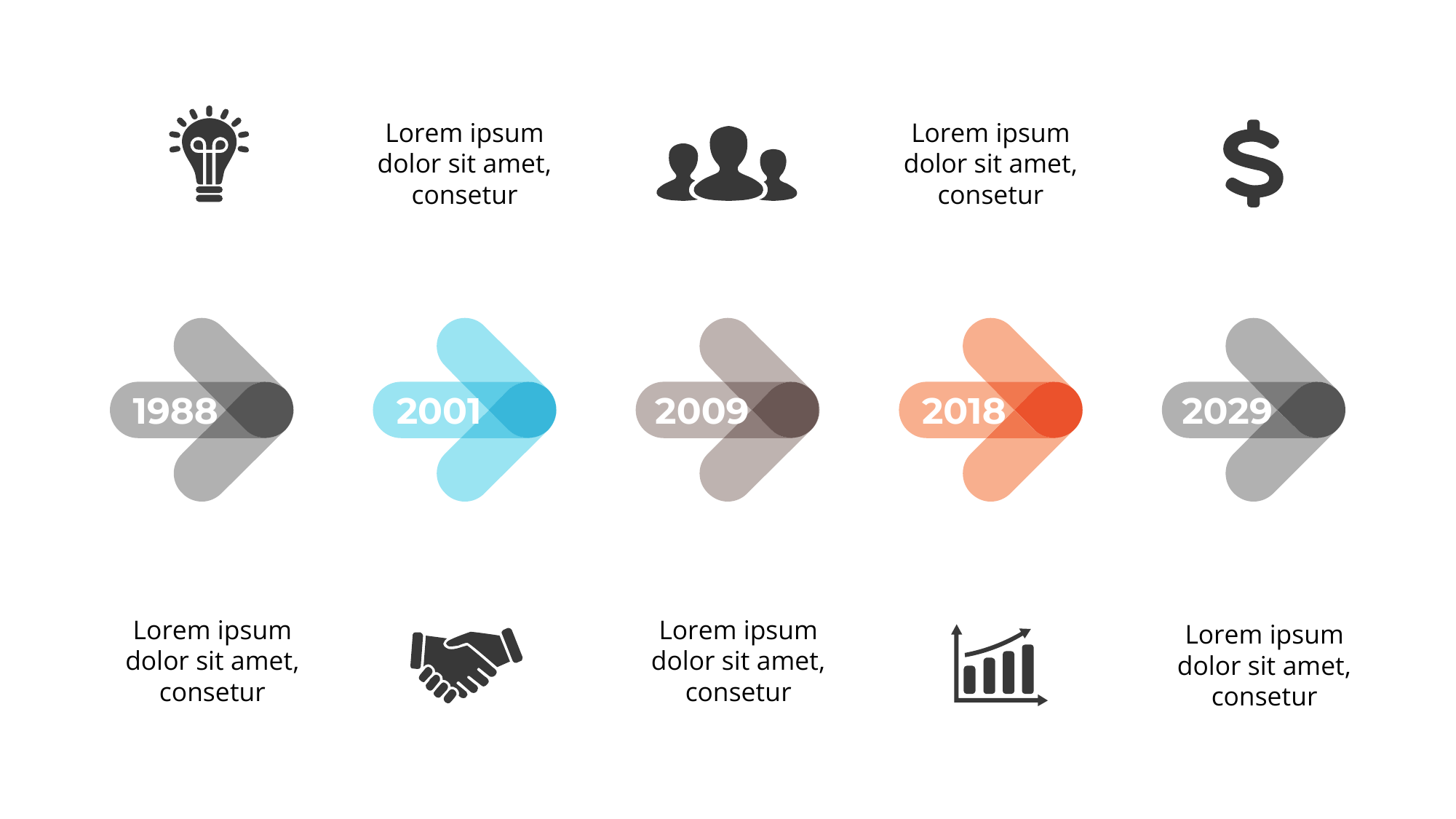

Lorem ipsum dolor sit amet, consetur
Lorem ipsum dolor sit amet, consetur

1988
2001
2009
2018
2029

Lorem ipsum dolor sit amet, consetur
Lorem ipsum dolor sit amet, consetur
Lorem ipsum dolor sit amet, consetur